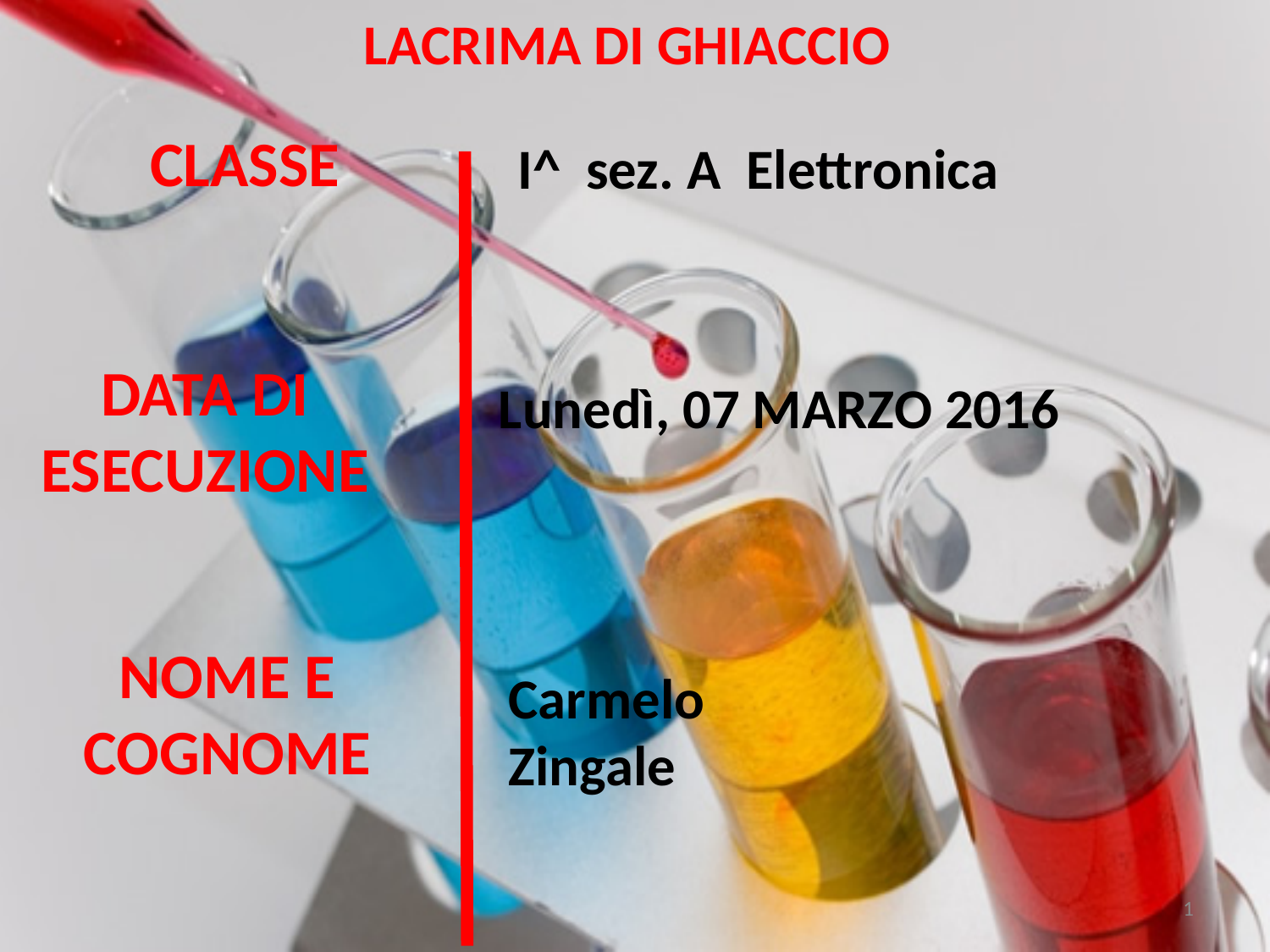

LACRIMA DI GHIACCIO
CLASSE
I^  sez. A  Elettronica
DATA DI ESECUZIONE
Lunedì, 07 MARZO 2016
NOME E COGNOME
Carmelo Zingale
1